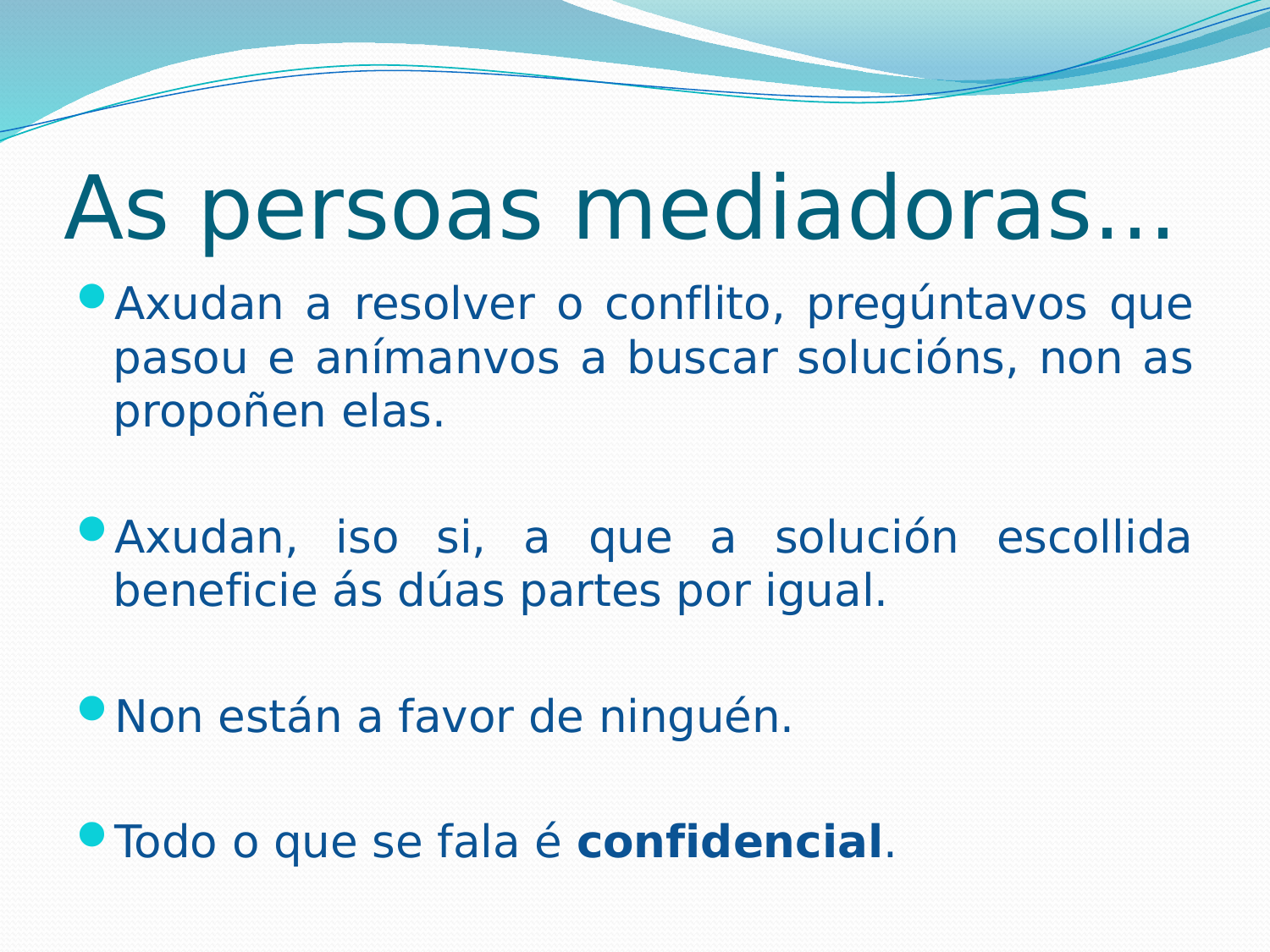

# As persoas mediadoras...
Axudan a resolver o conflito, pregúntavos que pasou e anímanvos a buscar solucións, non as propoñen elas.

Axudan, iso si, a que a solución escollida beneficie ás dúas partes por igual.

Non están a favor de ninguén.

Todo o que se fala é confidencial.